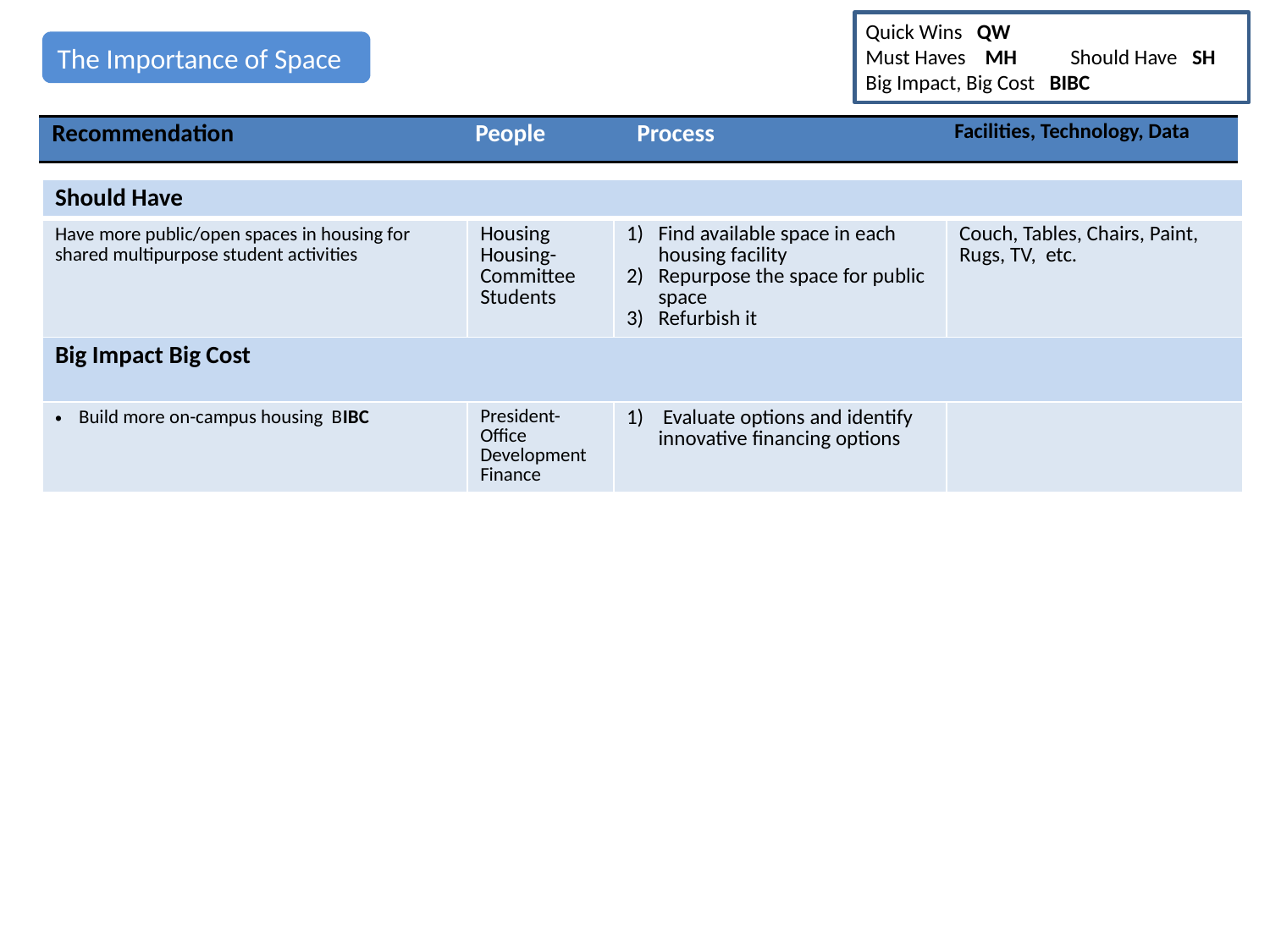

Quick Wins   QW
Must Haves    MH           Should Have   SH
Big Impact, Big Cost   BIBC

The Importance of Space
| Recommendation | People | Process | Facilities, Technology, Data |
| --- | --- | --- | --- |
| Should Have |  |  |  |
| --- | --- | --- | --- |
| Have more public/open spaces in housing for shared multipurpose student activities | Housing Housing-Committee Students | Find available space in each housing facility Repurpose the space for public space Refurbish it | Couch, Tables, Chairs, Paint, Rugs, TV, etc. |
| Big Impact Big Cost |  |  |  |
| Build more on-campus housing BIBC | President- Office Development Finance | Evaluate options and identify innovative financing options |  |